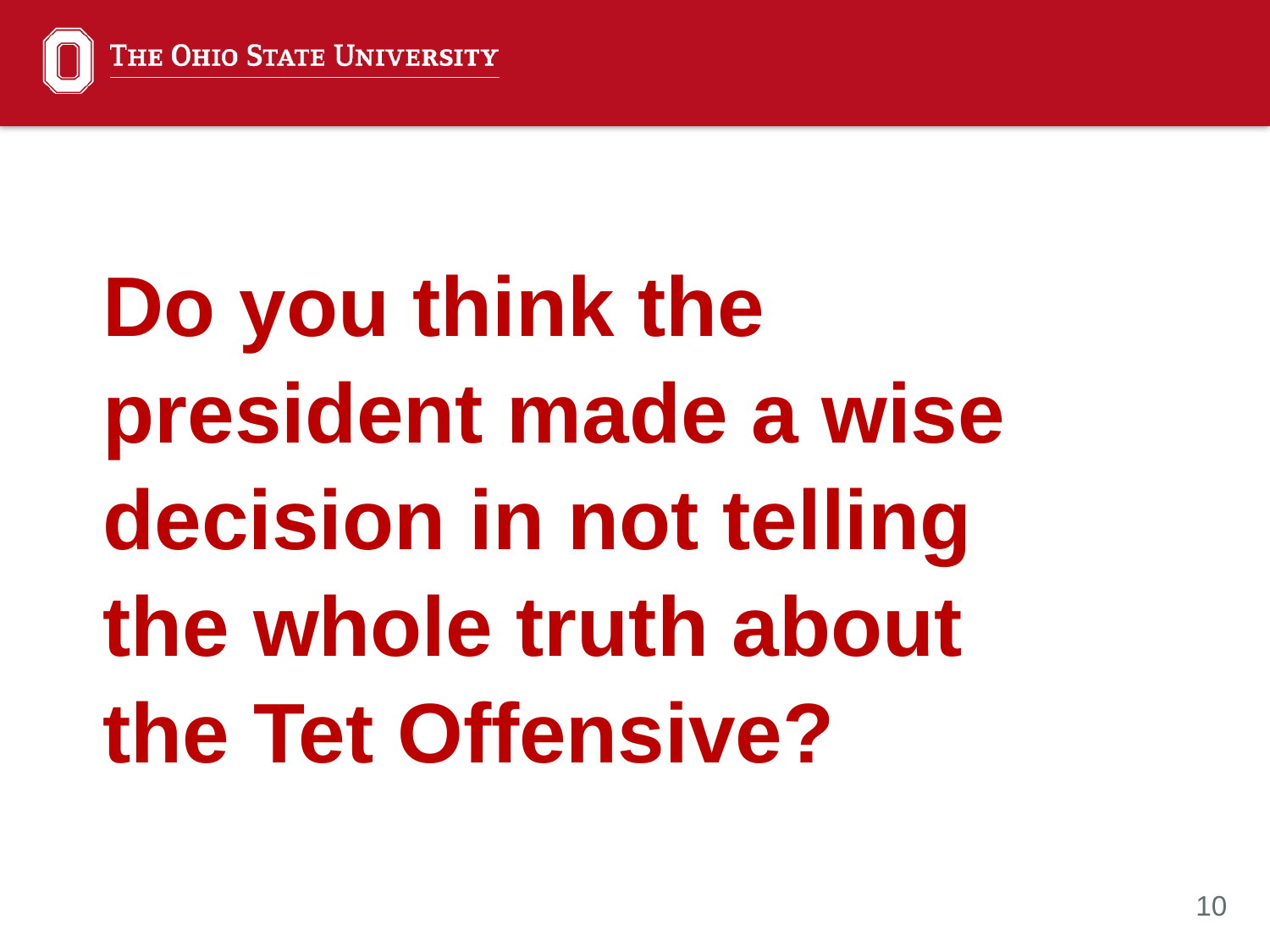

Do you think the president made a wise decision in not telling the whole truth about the Tet Offensive?